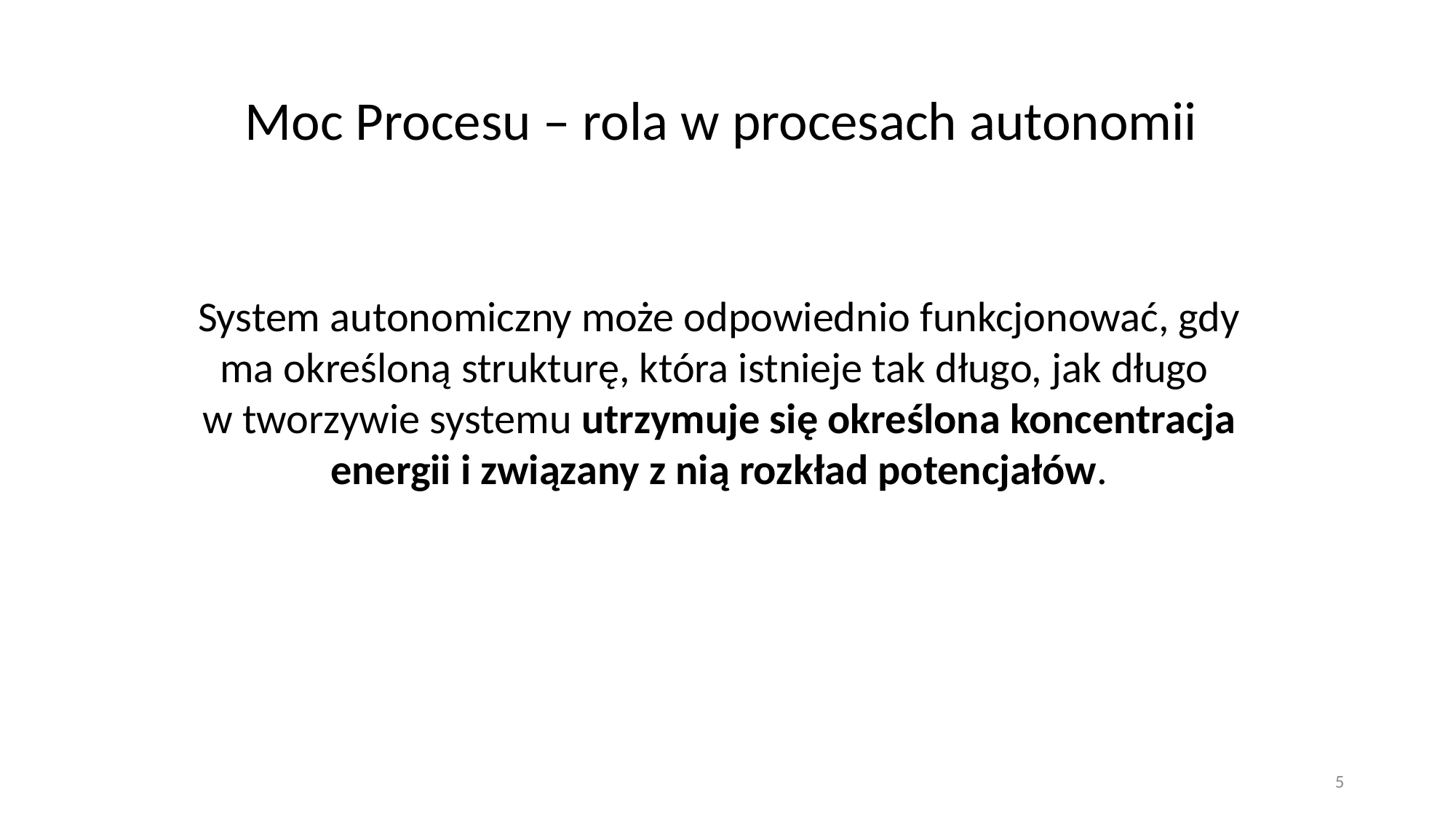

# Moc Procesu – rola w procesach autonomii
System autonomiczny może odpowiednio funkcjonować, gdy ma określoną strukturę, która istnieje tak długo, jak długo
w tworzywie systemu utrzymuje się określona koncentracja energii i związany z nią rozkład potencjałów.
5